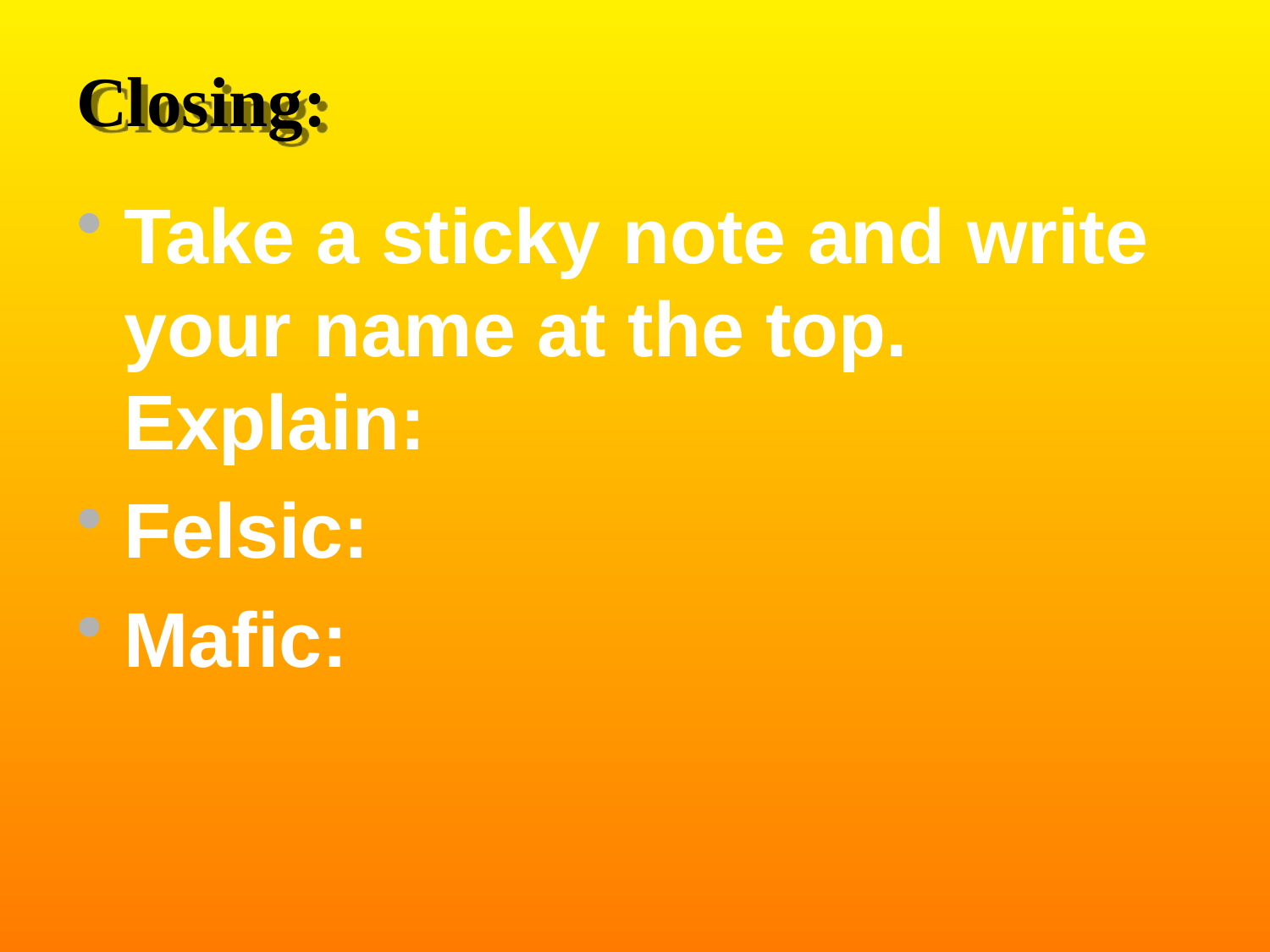

# Closing:
Take a sticky note and write your name at the top. Explain:
Felsic:
Mafic: